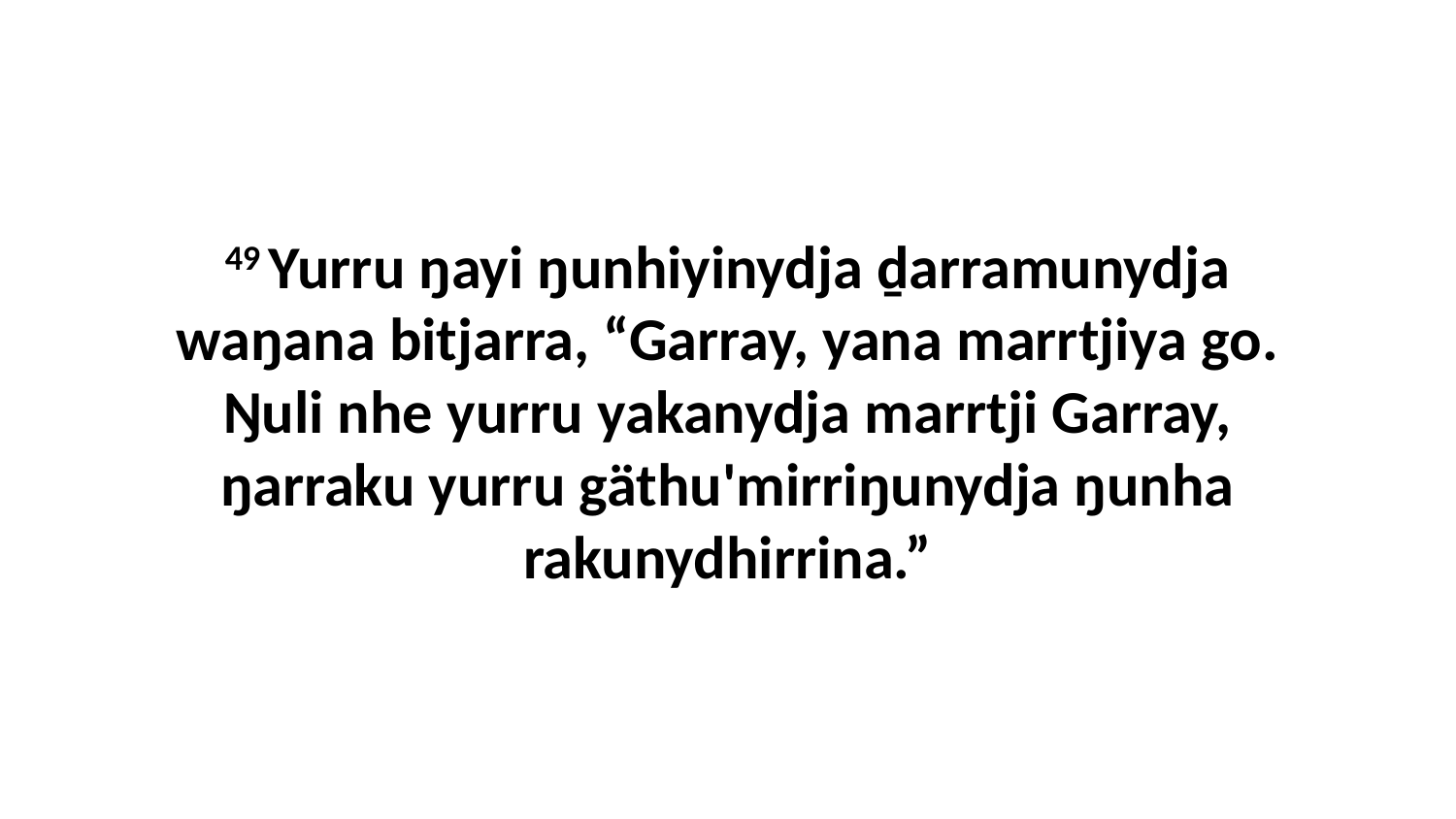

49 Yurru ŋayi ŋunhiyinydja ḏarramunydja waŋana bitjarra, “Garray, yana marrtjiya go. Ŋuli nhe yurru yakanydja marrtji Garray, ŋarraku yurru gäthu'mirriŋunydja ŋunha rakunydhirrina.”